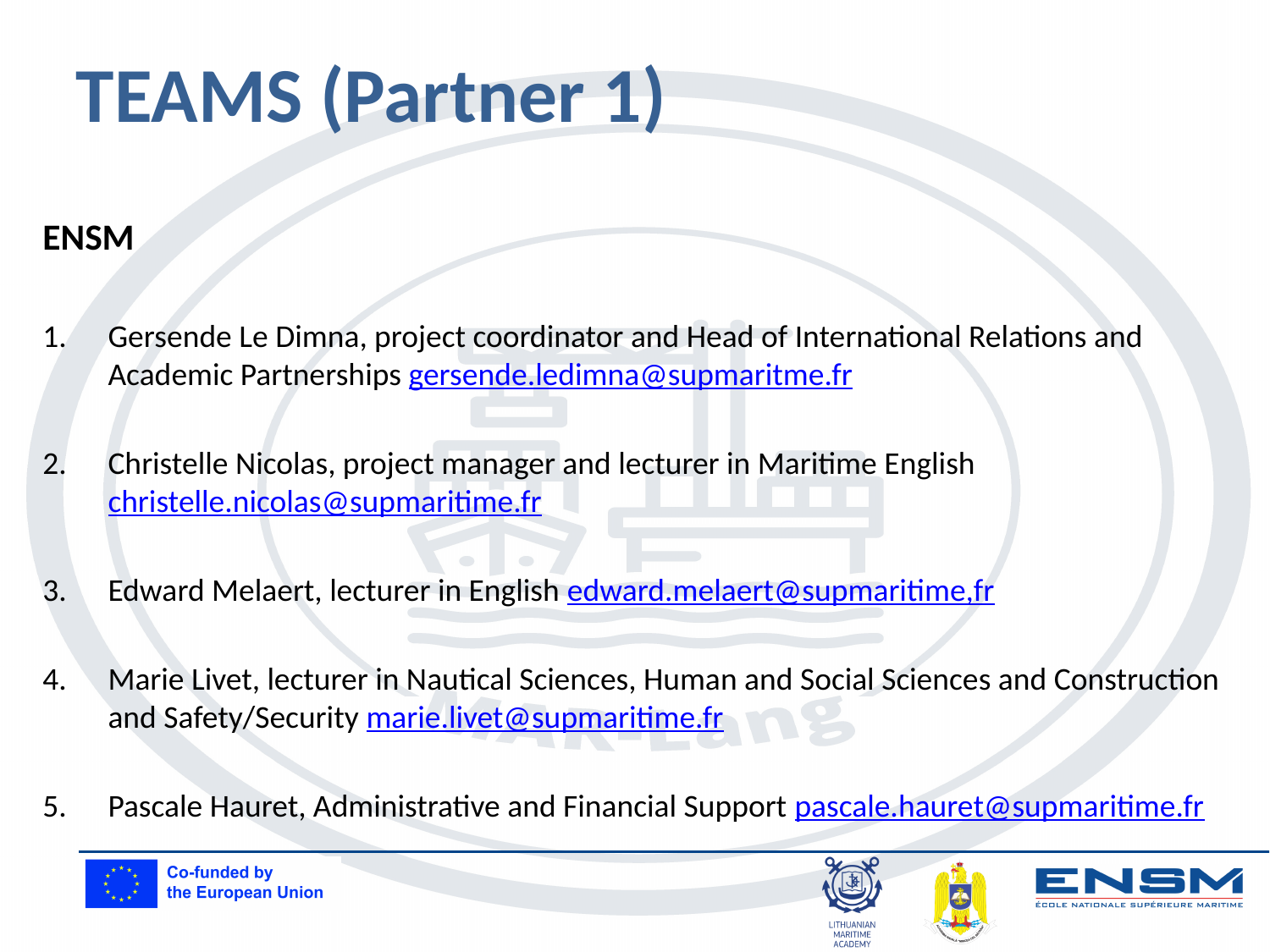

# TEAMS (Partner 1)
ENSM

Gersende Le Dimna, project coordinator and Head of International Relations and Academic Partnerships gersende.ledimna@supmaritme.fr

Christelle Nicolas, project manager and lecturer in Maritime English christelle.nicolas@supmaritime.fr

Edward Melaert, lecturer in English edward.melaert@supmaritime,fr

Marie Livet, lecturer in Nautical Sciences, Human and Social Sciences and Construction and Safety/Security marie.livet@supmaritime.fr

Pascale Hauret, Administrative and Financial Support pascale.hauret@supmaritime.fr